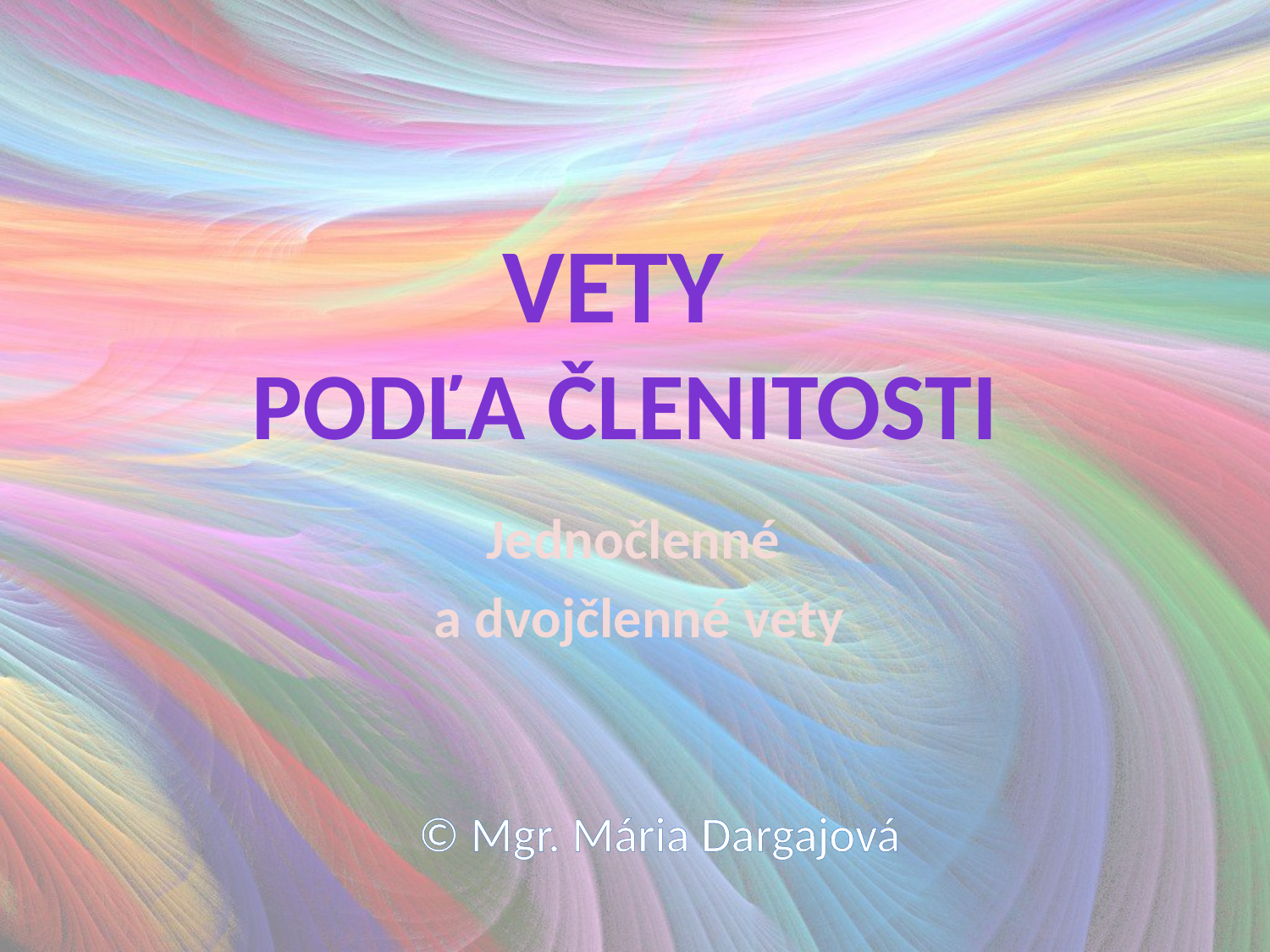

# vety podľa členitosti
Jednočlenné
a dvojčlenné vety
© Mgr. Mária Dargajová